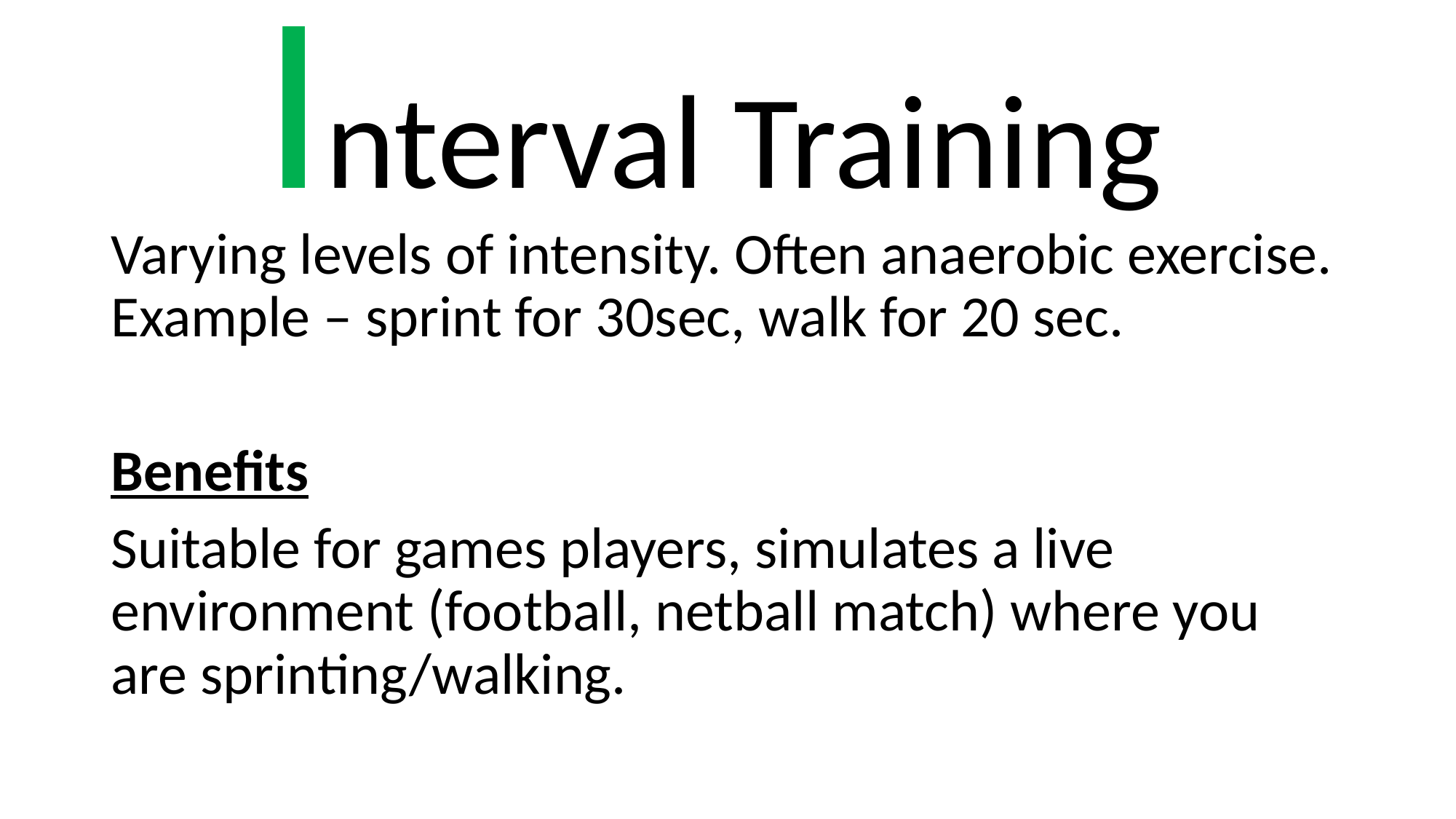

# Interval Training
Varying levels of intensity. Often anaerobic exercise. Example – sprint for 30sec, walk for 20 sec.

Benefits
Suitable for games players, simulates a live environment (football, netball match) where you are sprinting/walking.